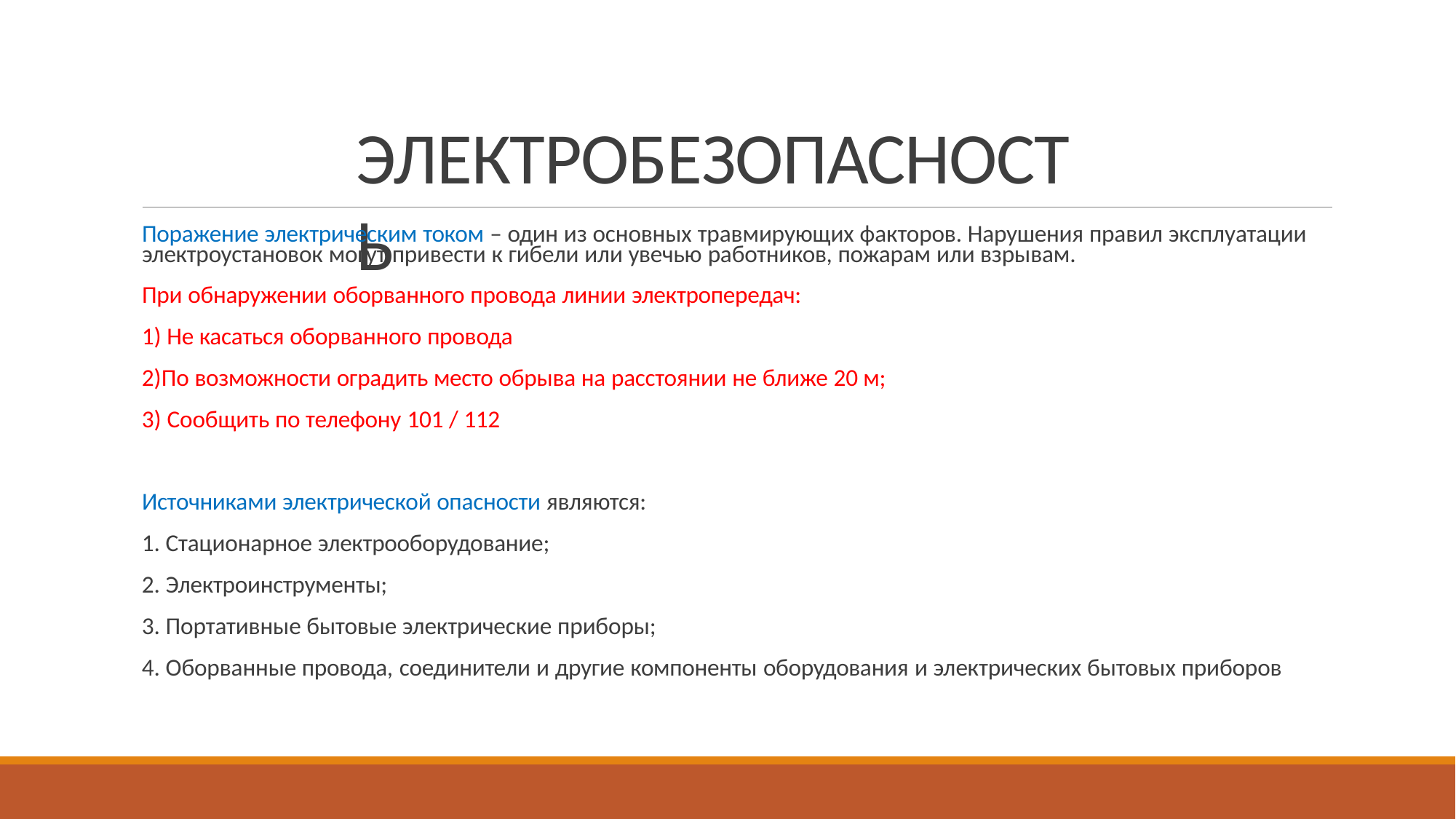

# ЭЛЕКТРОБЕЗОПАСНОСТЬ
Поражение электрическим током – один из основных травмирующих факторов. Нарушения правил эксплуатации  электроустановок могут привести к гибели или увечью работников, пожарам или взрывам.
При обнаружении оборванного провода линии электропередач:
Не касаться оборванного провода
По возможности оградить место обрыва на расстоянии не ближе 20 м;
Сообщить по телефону 101 / 112

Источниками электрической опасности являются:
Стационарное электрооборудование;
Электроинструменты;
Портативные бытовые электрические приборы;
Оборванные провода, соединители и другие компоненты оборудования и электрических бытовых приборов